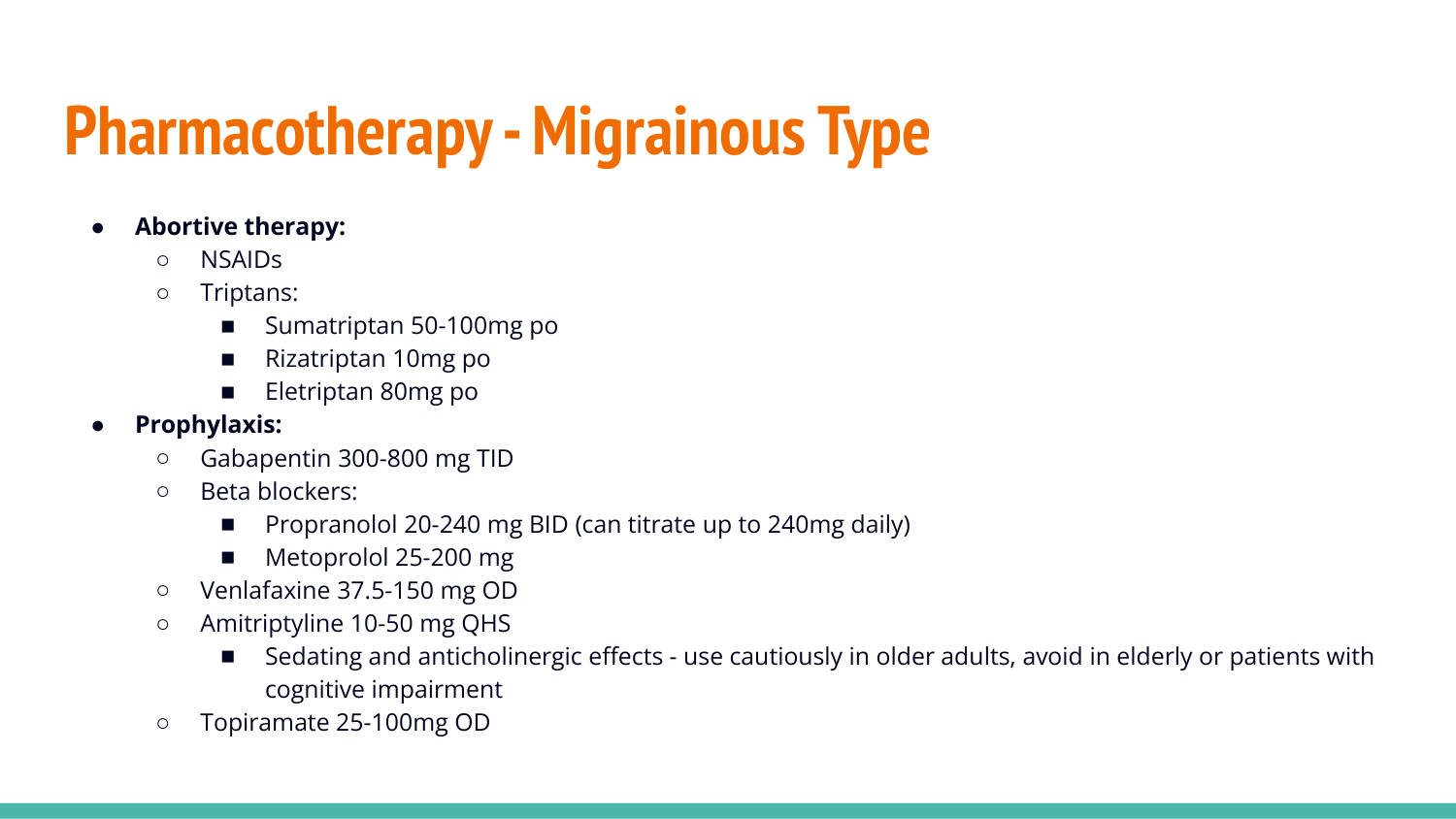

# Pharmacotherapy - Migrainous Type
Abortive therapy:
NSAIDs
Triptans:
Sumatriptan 50-100mg po
Rizatriptan 10mg po
Eletriptan 80mg po
Prophylaxis:
Gabapentin 300-800 mg TID
Beta blockers:
Propranolol 20-240 mg BID (can titrate up to 240mg daily)
Metoprolol 25-200 mg
Venlafaxine 37.5-150 mg OD
Amitriptyline 10-50 mg QHS
Sedating and anticholinergic effects - use cautiously in older adults, avoid in elderly or patients with cognitive impairment
Topiramate 25-100mg OD